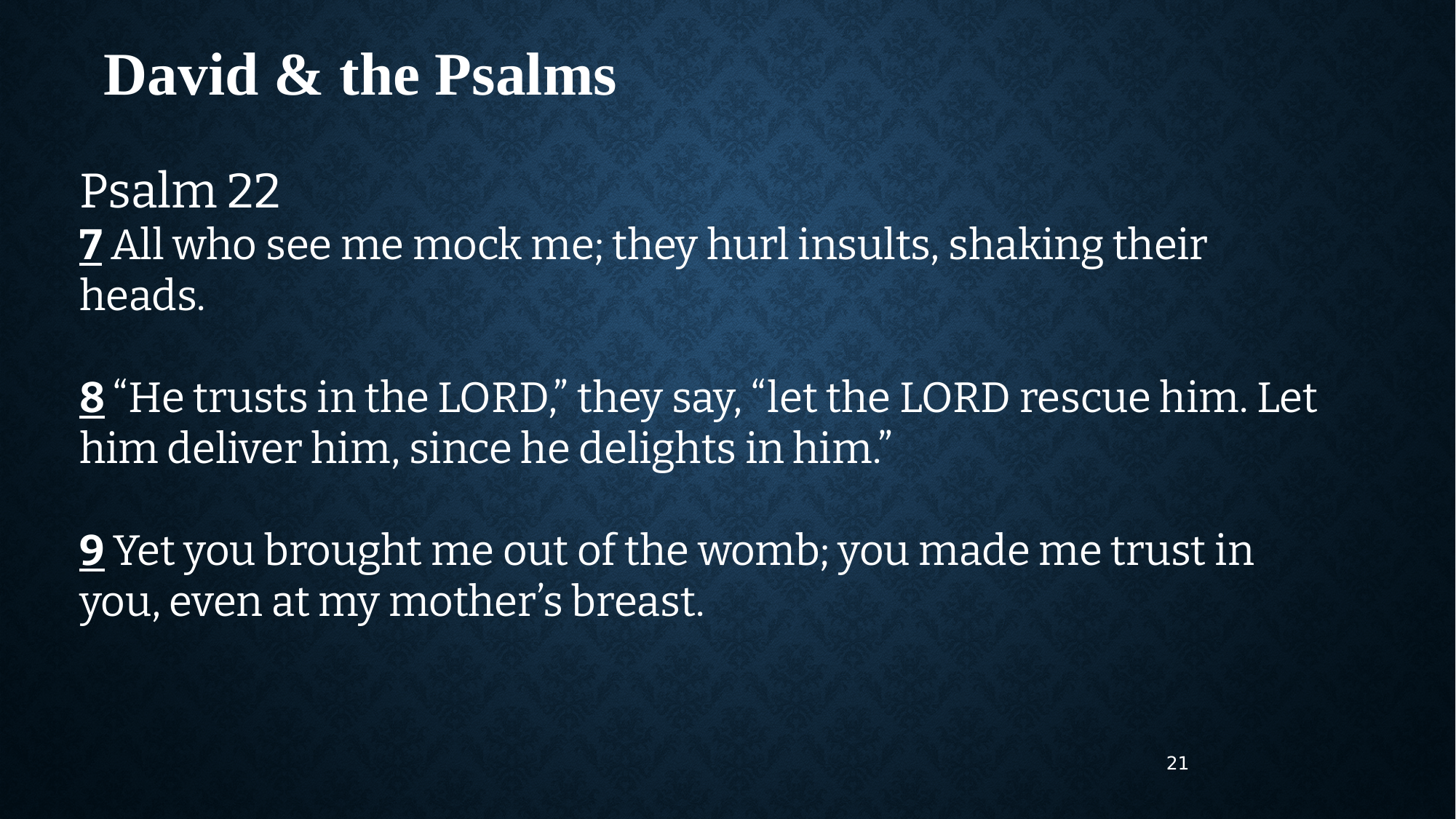

David & the Psalms
Psalm 22
7 All who see me mock me; they hurl insults, shaking their heads.

8 “He trusts in the LORD,” they say, “let the LORD rescue him. Let him deliver him, since he delights in him.”

9 Yet you brought me out of the womb; you made me trust in you, even at my mother’s breast.

21